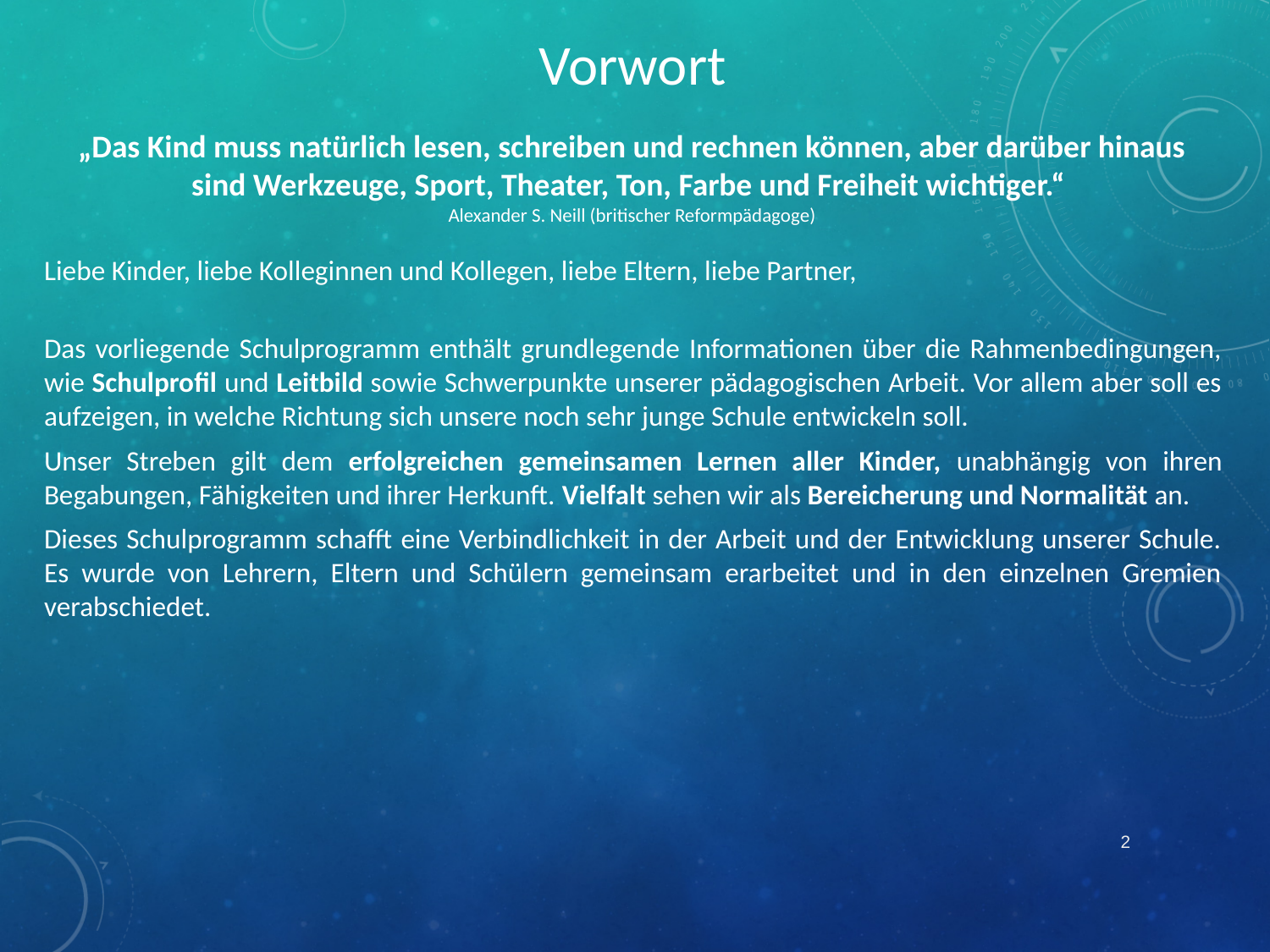

Vorwort

„Das Kind muss natürlich lesen, schreiben und rechnen können, aber darüber hinaus sind Werkzeuge, Sport, Theater, Ton, Farbe und Freiheit wichtiger.“
Alexander S. Neill (britischer Reformpädagoge)
Liebe Kinder, liebe Kolleginnen und Kollegen, liebe Eltern, liebe Partner,

Das vorliegende Schulprogramm enthält grundlegende Informationen über die Rahmenbedingungen, wie Schulprofil und Leitbild sowie Schwerpunkte unserer pädagogischen Arbeit. Vor allem aber soll es aufzeigen, in welche Richtung sich unsere noch sehr junge Schule entwickeln soll.
Unser Streben gilt dem erfolgreichen gemeinsamen Lernen aller Kinder, unabhängig von ihren Begabungen, Fähigkeiten und ihrer Herkunft. Vielfalt sehen wir als Bereicherung und Normalität an.
Dieses Schulprogramm schafft eine Verbindlichkeit in der Arbeit und der Entwicklung unserer Schule. Es wurde von Lehrern, Eltern und Schülern gemeinsam erarbeitet und in den einzelnen Gremien verabschiedet.

2